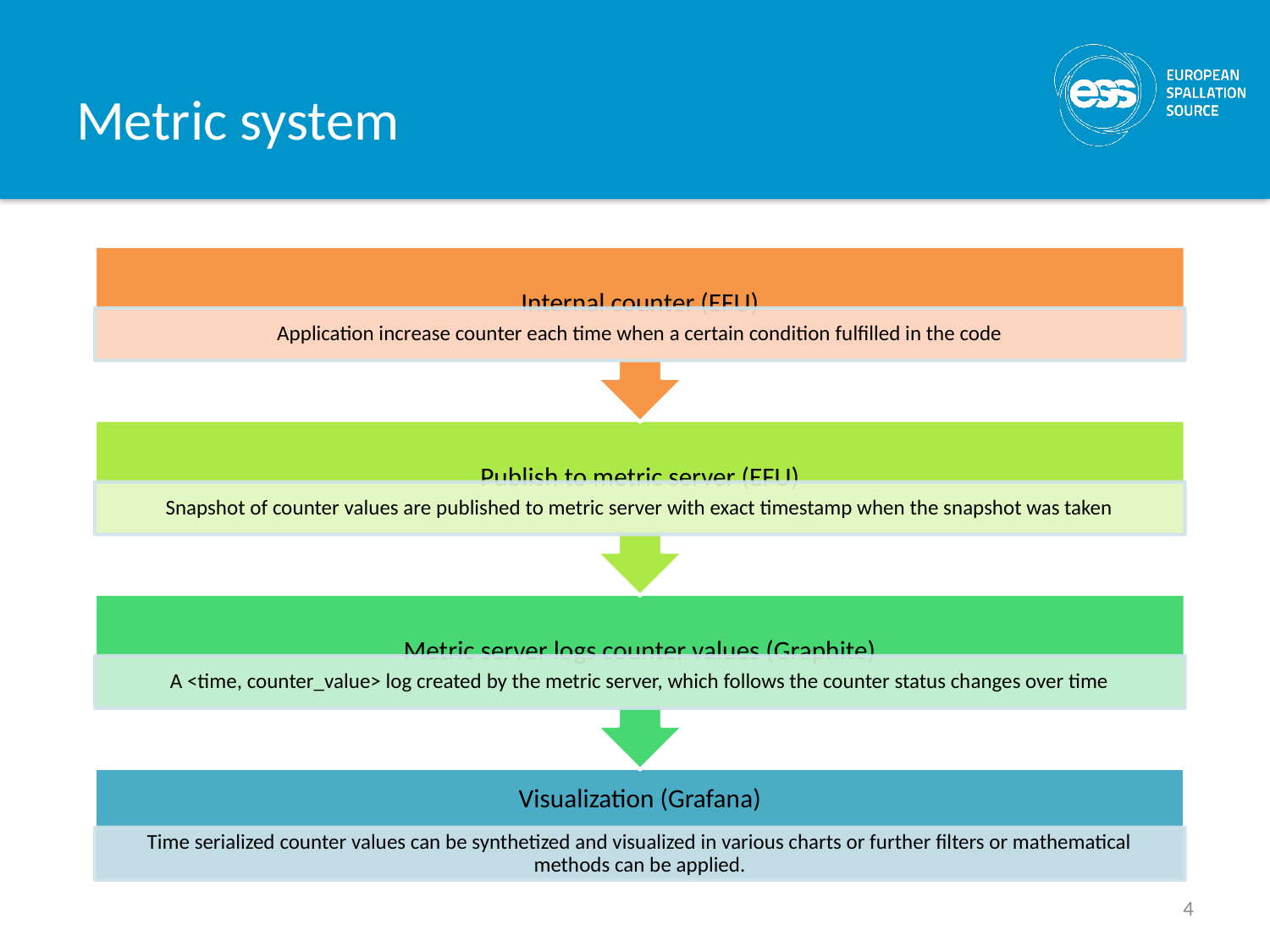

# Metric system
Visualization (Grafana)
Time serialized counter values can be synthetized and visualized in various charts or further filters or mathematical methods can be applied.
Metric server logs counter values (Graphite)
A <time, counter_value> log created by the metric server, which follows the counter status changes over time
Publish to metric server (EFU)
Snapshot of counter values are published to metric server with exact timestamp when the snapshot was taken
Internal counter (EFU)
Application increase counter each time when a certain condition fulfilled in the code
4